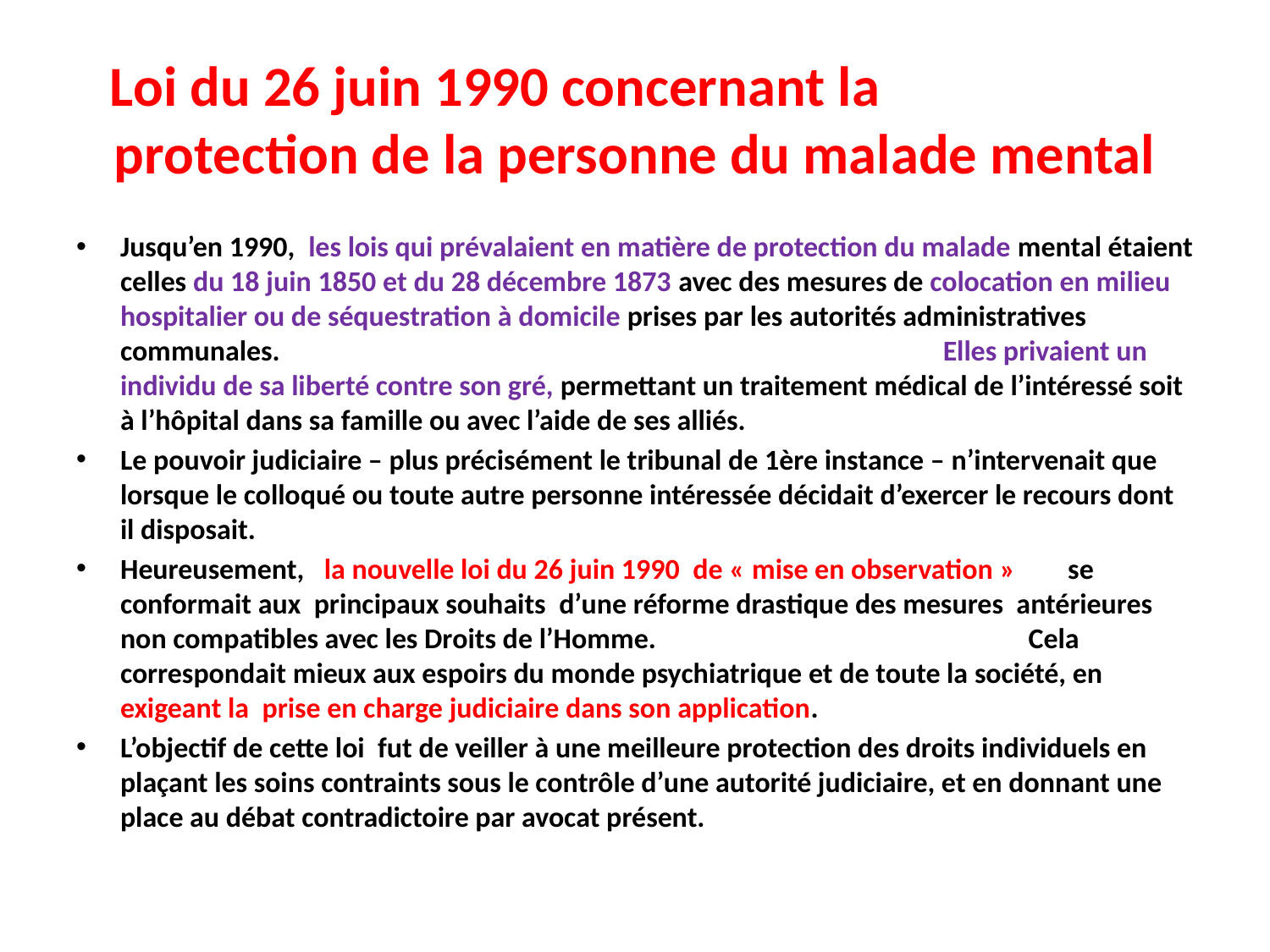

# Loi du 26 juin 1990 concernant la                       protection de la personne du malade mental
Jusqu’en 1990,  les lois qui prévalaient en matière de protection du malade mental étaient celles du 18 juin 1850 et du 28 décembre 1873 avec des mesures de colocation en milieu hospitalier ou de séquestration à domicile prises par les autorités administratives communales.                                                                                                     Elles privaient un individu de sa liberté contre son gré, permettant un traitement médical de l’intéressé soit à l’hôpital dans sa famille ou avec l’aide de ses alliés.
Le pouvoir judiciaire – plus précisément le tribunal de 1ère instance – n’intervenait que lorsque le colloqué ou toute autre personne intéressée décidait d’exercer le recours dont il disposait.
Heureusement,   la nouvelle loi du 26 juin 1990  de « mise en observation »        se conformait aux  principaux souhaits  d’une réforme drastique des mesures  antérieures non compatibles avec les Droits de l’Homme.                                                         Cela  correspondait mieux aux espoirs du monde psychiatrique et de toute la société, en exigeant la  prise en charge judiciaire dans son application.
L’objectif de cette loi  fut de veiller à une meilleure protection des droits individuels en plaçant les soins contraints sous le contrôle d’une autorité judiciaire, et en donnant une place au débat contradictoire par avocat présent.